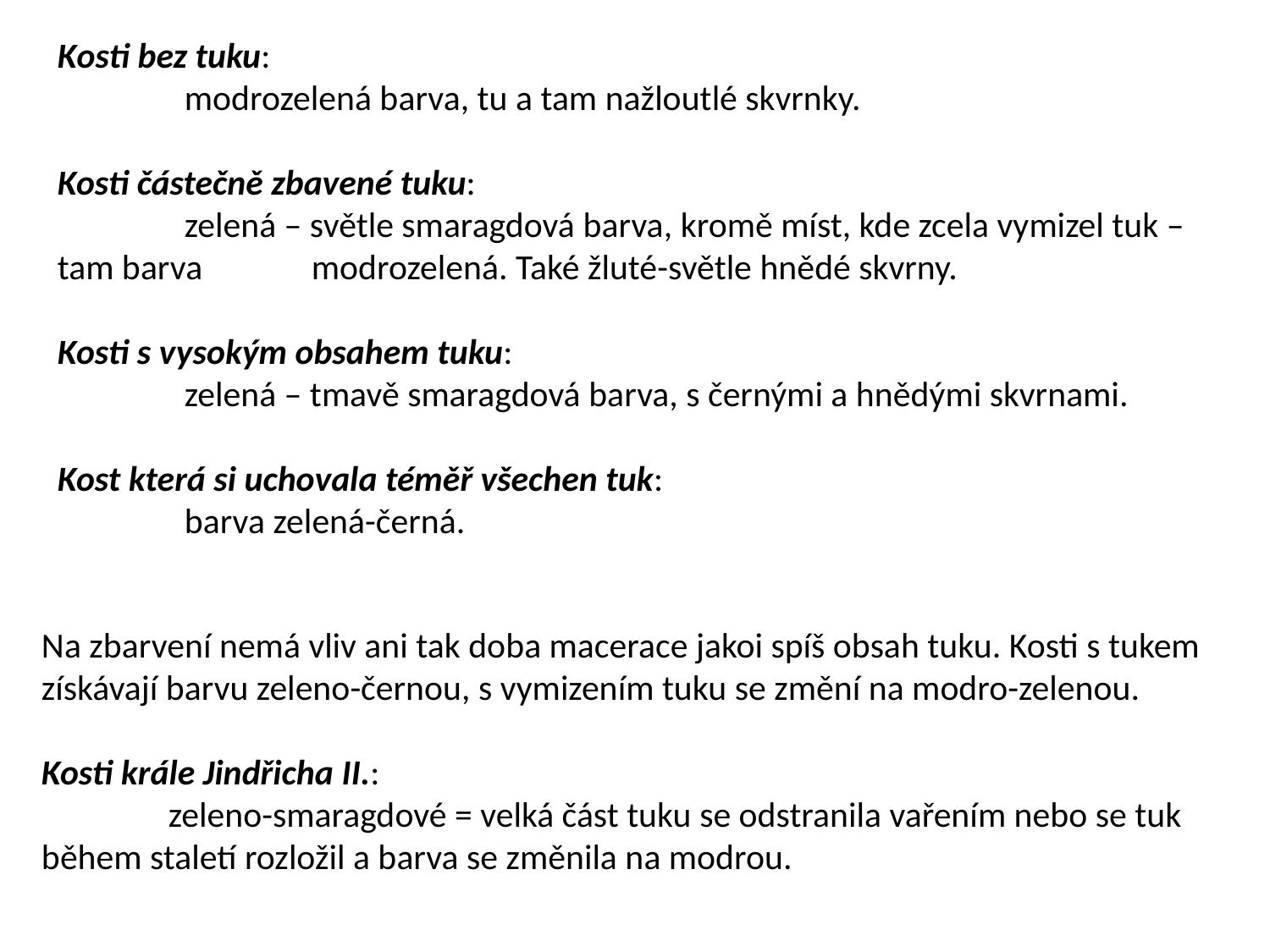

Kosti bez tuku:
	modrozelená barva, tu a tam nažloutlé skvrnky.

Kosti částečně zbavené tuku:
	zelená – světle smaragdová barva, kromě míst, kde zcela vymizel tuk – tam barva 	modrozelená. Také žluté-světle hnědé skvrny.

Kosti s vysokým obsahem tuku:
	zelená – tmavě smaragdová barva, s černými a hnědými skvrnami.

Kost která si uchovala téměř všechen tuk:
	barva zelená-černá.
Na zbarvení nemá vliv ani tak doba macerace jakoi spíš obsah tuku. Kosti s tukem získávají barvu zeleno-černou, s vymizením tuku se změní na modro-zelenou.

Kosti krále Jindřicha II.:
	zeleno-smaragdové = velká část tuku se odstranila vařením nebo se tuk  během staletí rozložil a barva se změnila na modrou.